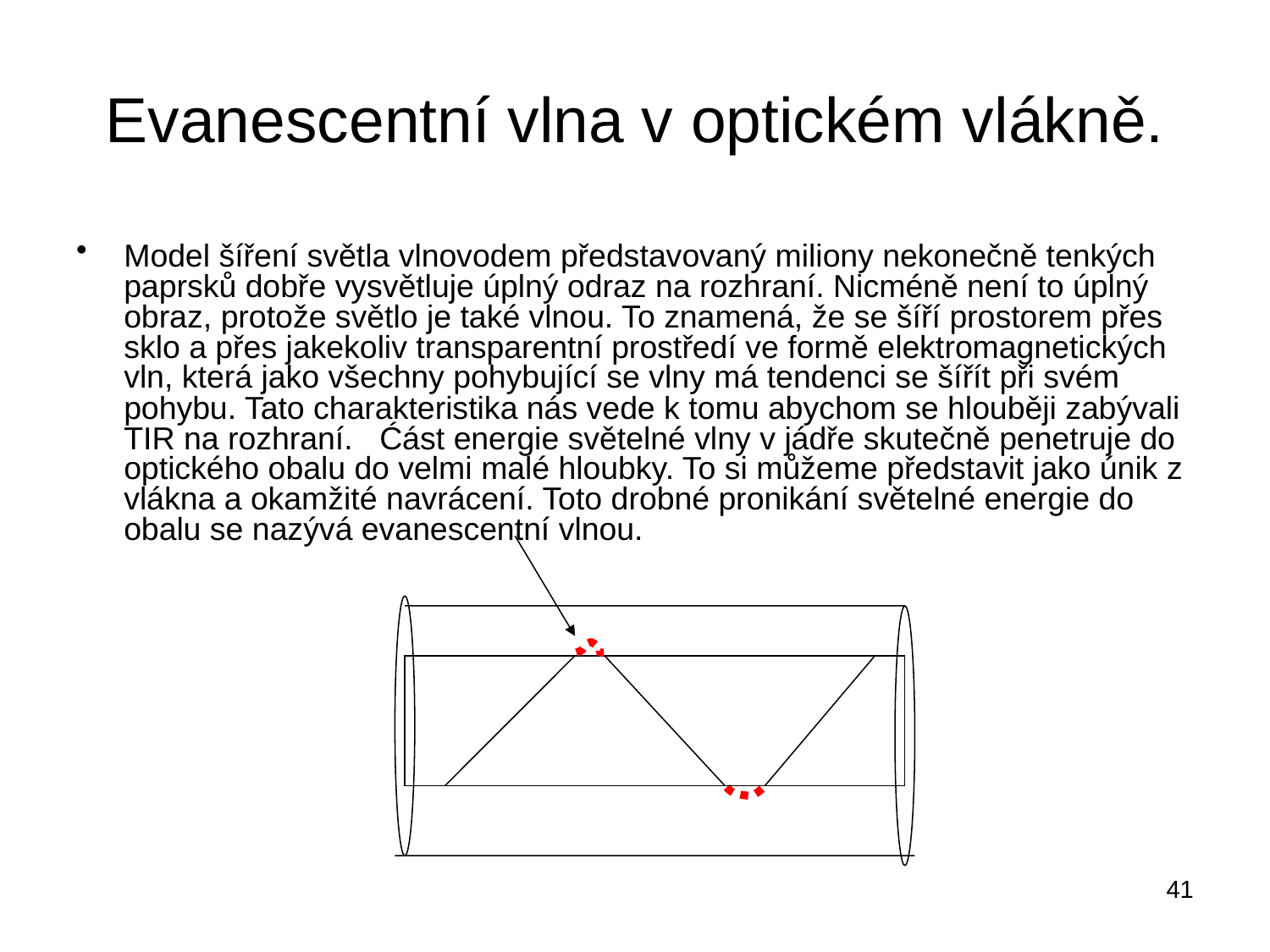

# Evanescentní vlna v optickém vlákně.
Model šíření světla vlnovodem představovaný miliony nekonečně tenkých paprsků dobře vysvětluje úplný odraz na rozhraní. Nicméně není to úplný obraz, protože světlo je také vlnou. To znamená, že se šíří prostorem přes sklo a přes jakekoliv transparentní prostředí ve formě elektromagnetických vln, která jako všechny pohybující se vlny má tendenci se šířít při svém pohybu. Tato charakteristika nás vede k tomu abychom se hlouběji zabývali TIR na rozhraní.   Ćást energie světelné vlny v jádře skutečně penetruje do optického obalu do velmi malé hloubky. To si můžeme představit jako únik z vlákna a okamžité navrácení. Toto drobné pronikání světelné energie do obalu se nazývá evanescentní vlnou.

41